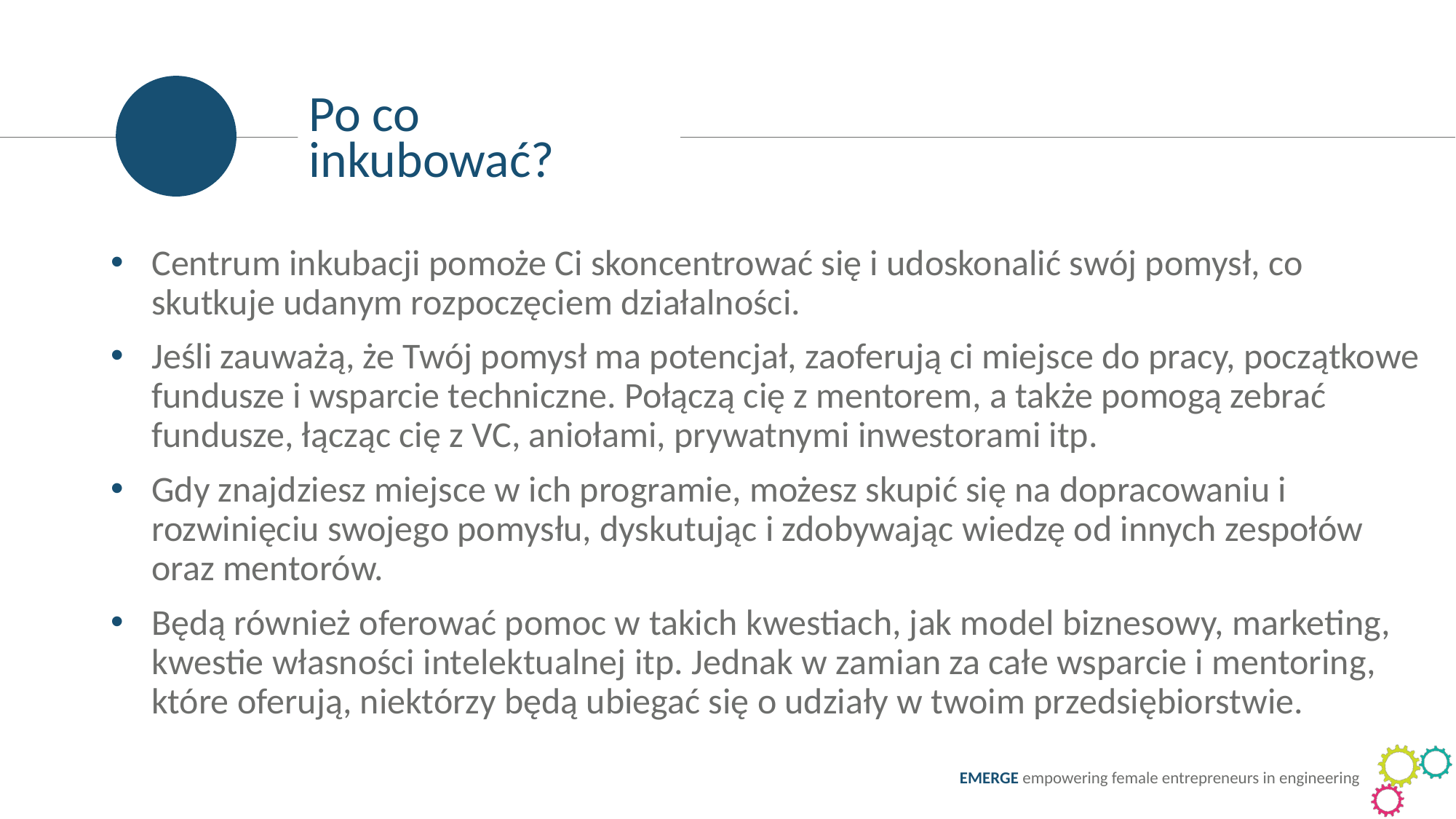

Po co inkubować?
Centrum inkubacji pomoże Ci skoncentrować się i udoskonalić swój pomysł, co skutkuje udanym rozpoczęciem działalności.
Jeśli zauważą, że Twój pomysł ma potencjał, zaoferują ci miejsce do pracy, początkowe fundusze i wsparcie techniczne. Połączą cię z mentorem, a także pomogą zebrać fundusze, łącząc cię z VC, aniołami, prywatnymi inwestorami itp.
Gdy znajdziesz miejsce w ich programie, możesz skupić się na dopracowaniu i rozwinięciu swojego pomysłu, dyskutując i zdobywając wiedzę od innych zespołów oraz mentorów.
Będą również oferować pomoc w takich kwestiach, jak model biznesowy, marketing, kwestie własności intelektualnej itp. Jednak w zamian za całe wsparcie i mentoring, które oferują, niektórzy będą ubiegać się o udziały w twoim przedsiębiorstwie.